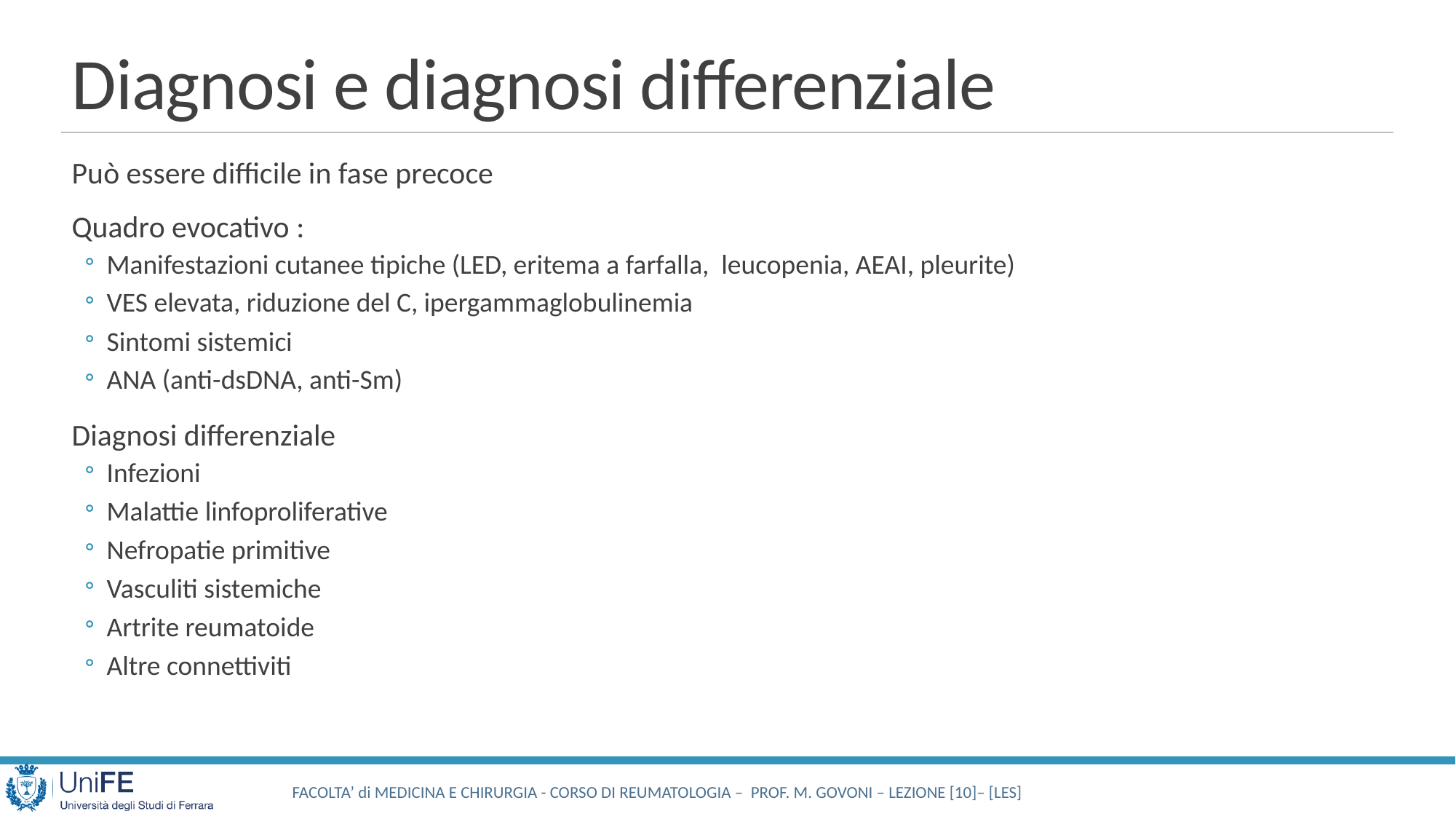

# Diagnosi e diagnosi differenziale
Può essere difficile in fase precoce
Quadro evocativo :
Manifestazioni cutanee tipiche (LED, eritema a farfalla,  leucopenia, AEAI, pleurite)
VES elevata, riduzione del C, ipergammaglobulinemia
Sintomi sistemici
ANA (anti-dsDNA, anti-Sm)
Diagnosi differenziale
Infezioni
Malattie linfoproliferative
Nefropatie primitive
Vasculiti sistemiche
Artrite reumatoide
Altre connettiviti